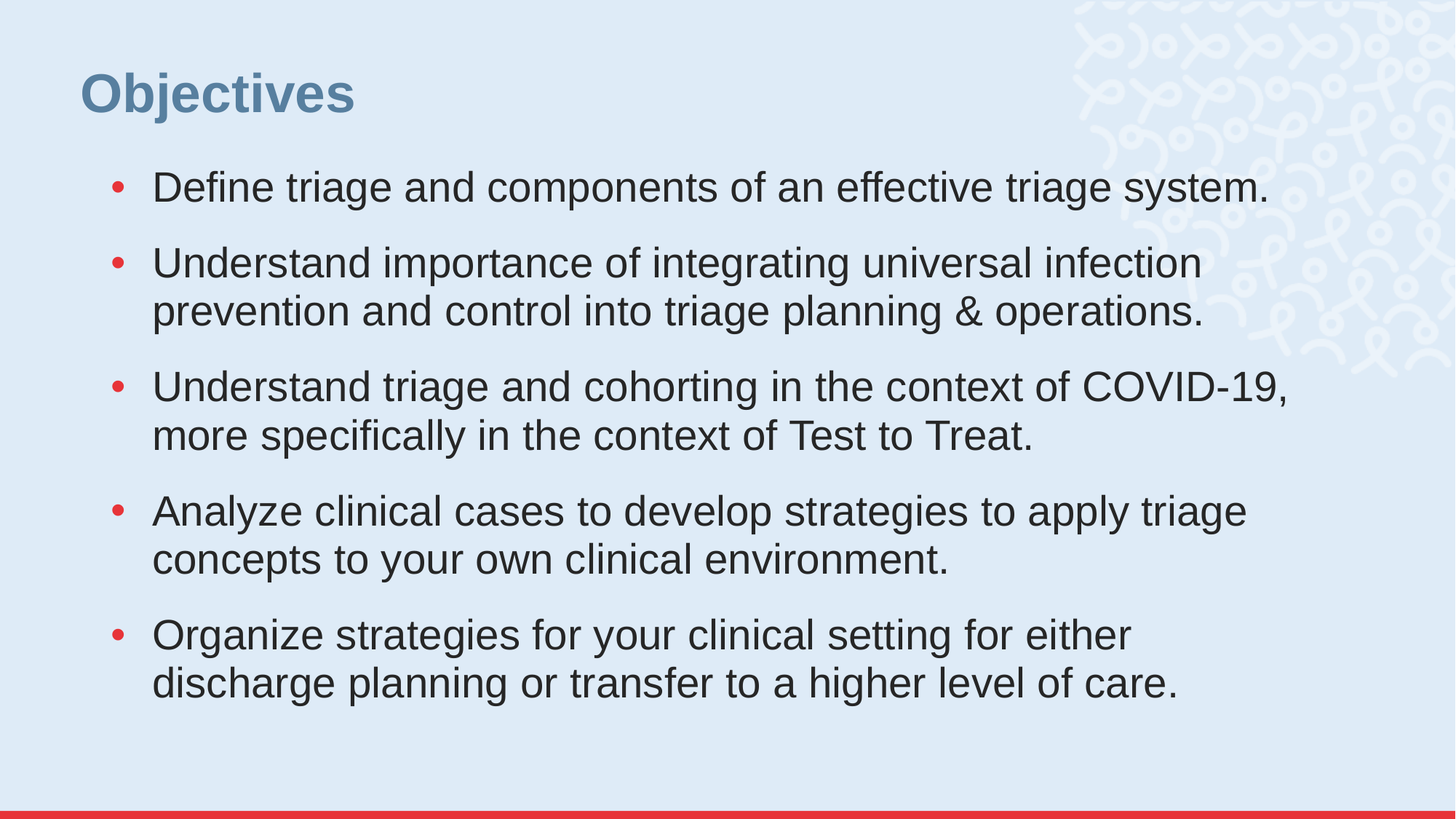

# Objectives
Define triage and components of an effective triage system.
Understand importance of integrating universal infection prevention and control into triage planning & operations.
Understand triage and cohorting in the context of COVID-19, more specifically in the context of Test to Treat.
Analyze clinical cases to develop strategies to apply triage concepts to your own clinical environment.
Organize strategies for your clinical setting for either discharge planning or transfer to a higher level of care.